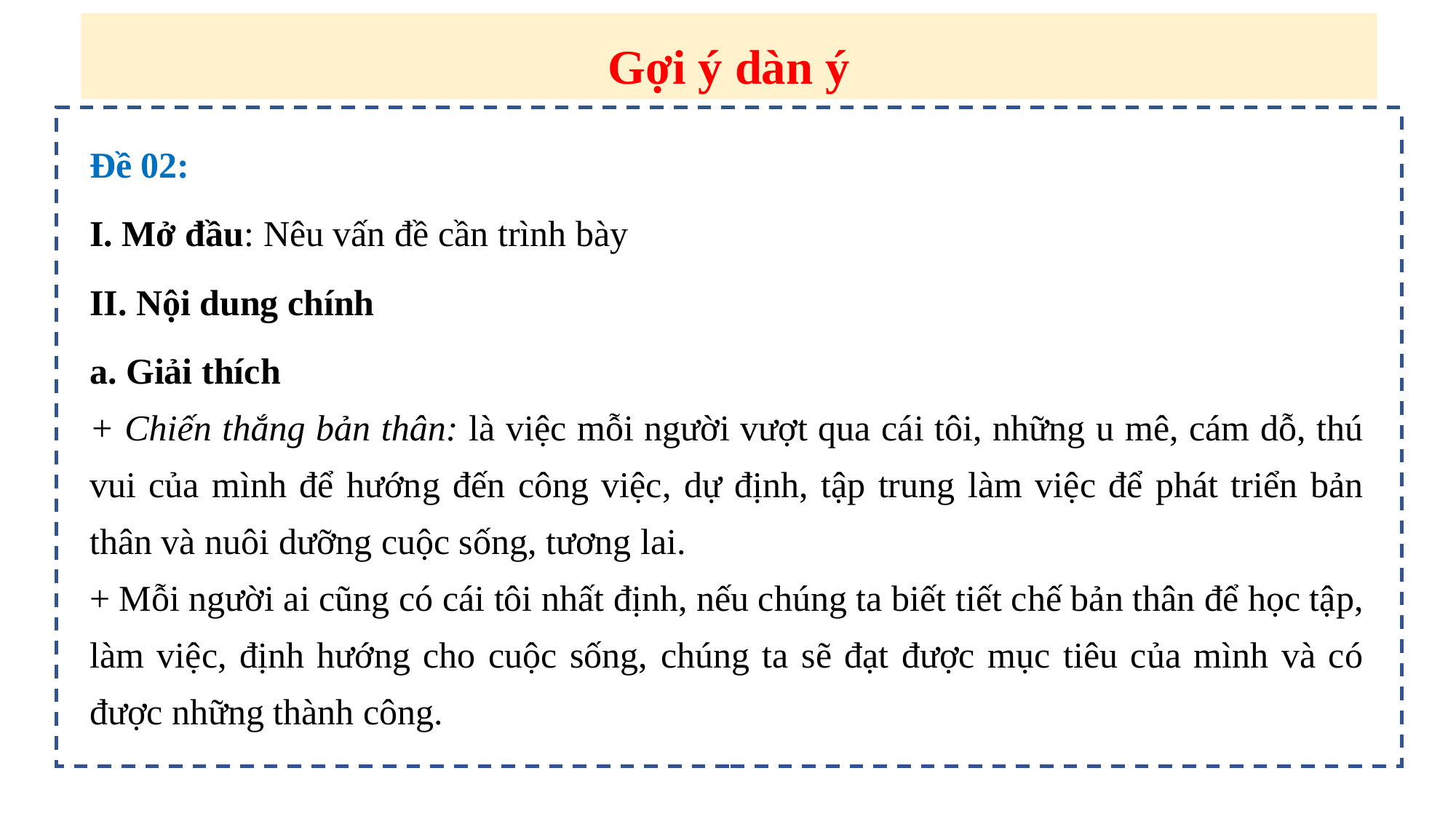

Gợi ý dàn ý

Đề 02:
I. Mở đầu: Nêu vấn đề cần trình bày
II. Nội dung chính
a. Giải thích
+ Chiến thắng bản thân: là việc mỗi người vượt qua cái tôi, những u mê, cám dỗ, thú vui của mình để hướng đến công việc, dự định, tập trung làm việc để phát triển bản thân và nuôi dưỡng cuộc sống, tương lai.
+ Mỗi người ai cũng có cái tôi nhất định, nếu chúng ta biết tiết chế bản thân để học tập, làm việc, định hướng cho cuộc sống, chúng ta sẽ đạt được mục tiêu của mình và có được những thành công.